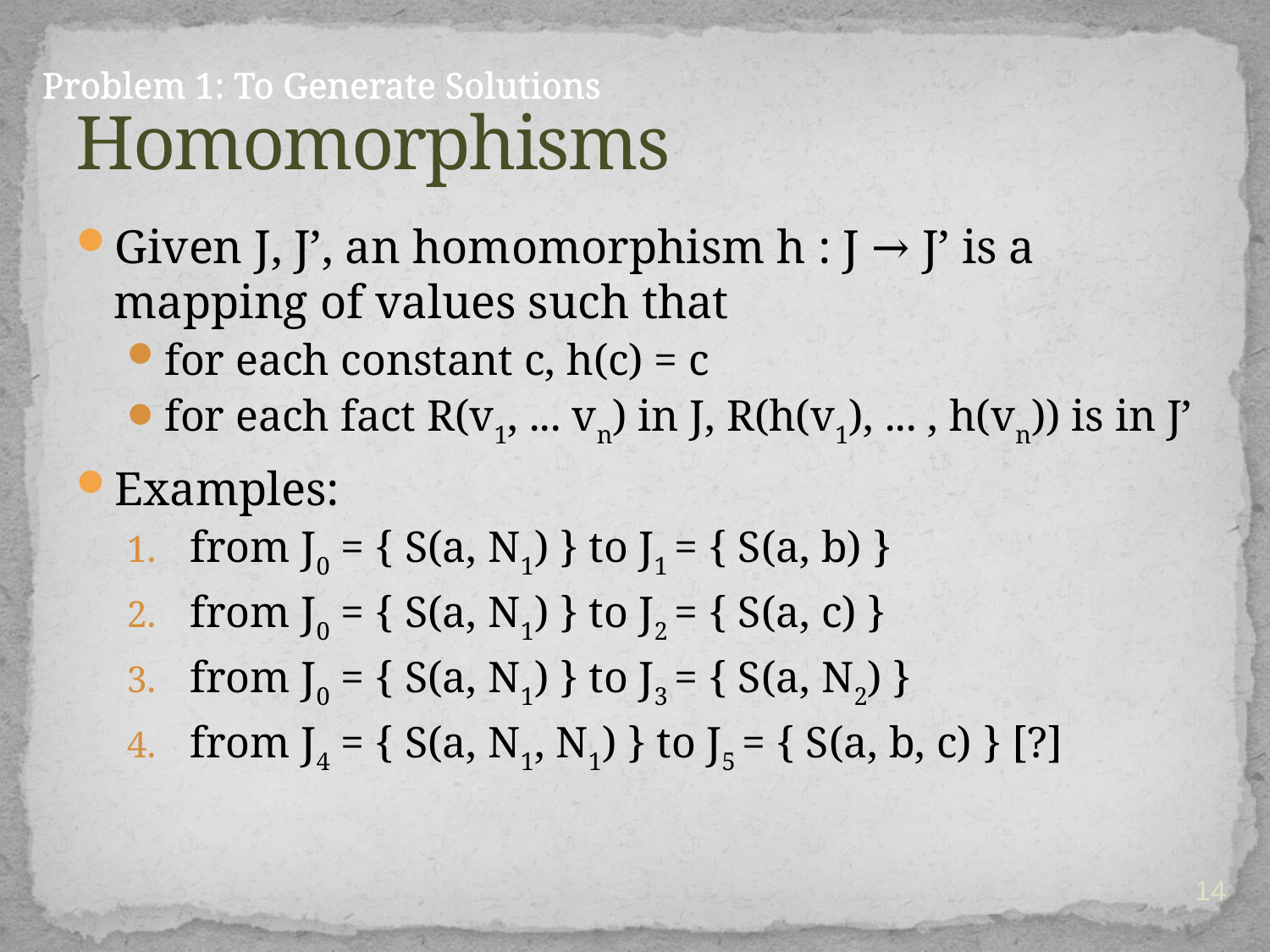

# Homomorphisms
Problem 1: To Generate Solutions
Given J, J’, an homomorphism h : J → J’ is a mapping of values such that
for each constant c, h(c) = c
for each fact R(v1, ... vn) in J, R(h(v1), ... , h(vn)) is in J’
Examples:
from J0 = { S(a, N1) } to J1 = { S(a, b) }
from J0 = { S(a, N1) } to J2 = { S(a, c) }
from J0 = { S(a, N1) } to J3 = { S(a, N2) }
from J4 = { S(a, N1, N1) } to J5 = { S(a, b, c) } [?]

14